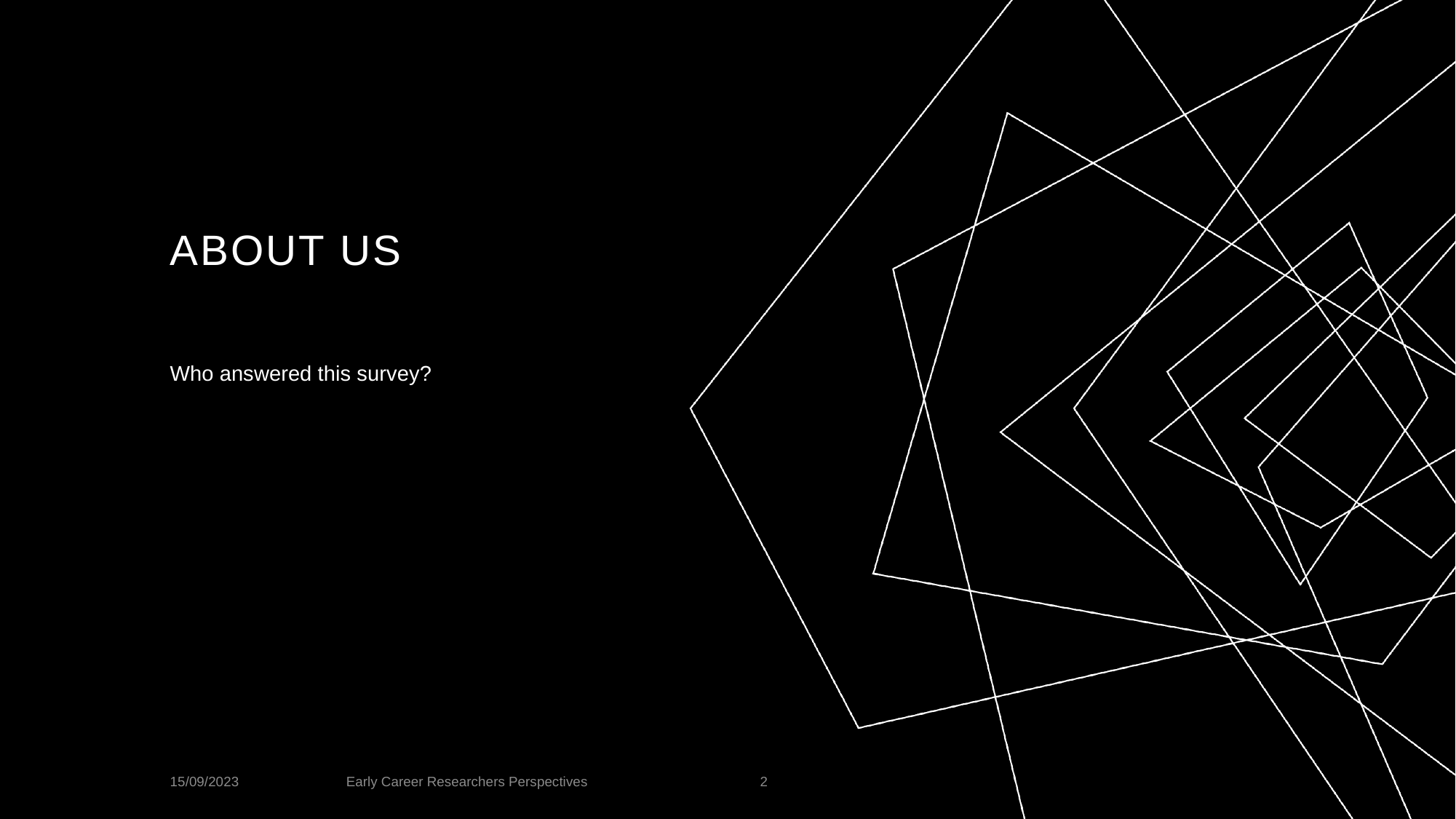

# About us
Who answered this survey?
Early Career Researchers Perspectives
15/09/2023
2